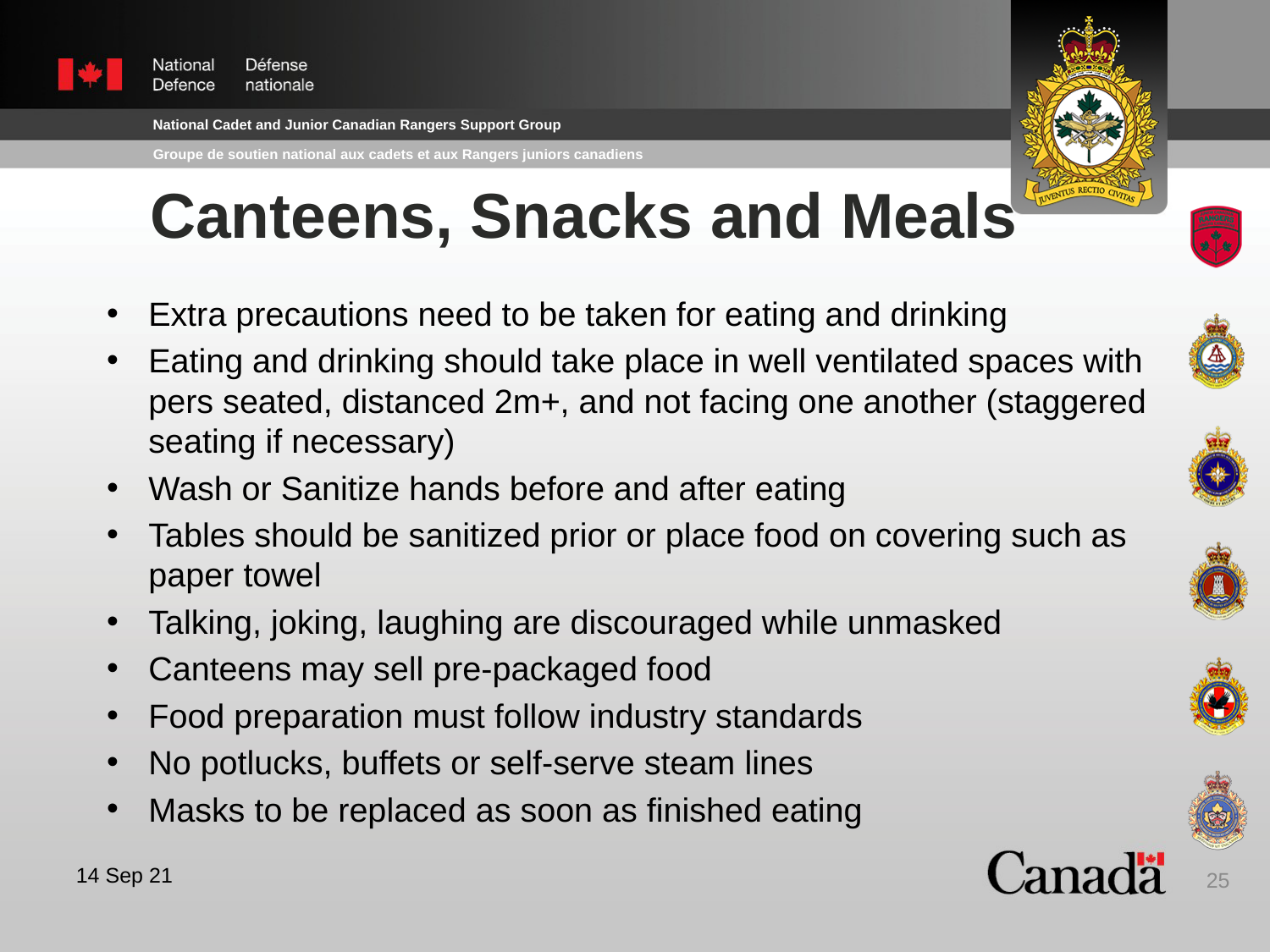

# Canteens, Snacks and Meals
Extra precautions need to be taken for eating and drinking
Eating and drinking should take place in well ventilated spaces with pers seated, distanced 2m+, and not facing one another (staggered seating if necessary)
Wash or Sanitize hands before and after eating
Tables should be sanitized prior or place food on covering such as paper towel
Talking, joking, laughing are discouraged while unmasked
Canteens may sell pre-packaged food
Food preparation must follow industry standards
No potlucks, buffets or self-serve steam lines
Masks to be replaced as soon as finished eating

25
14 Sep 21